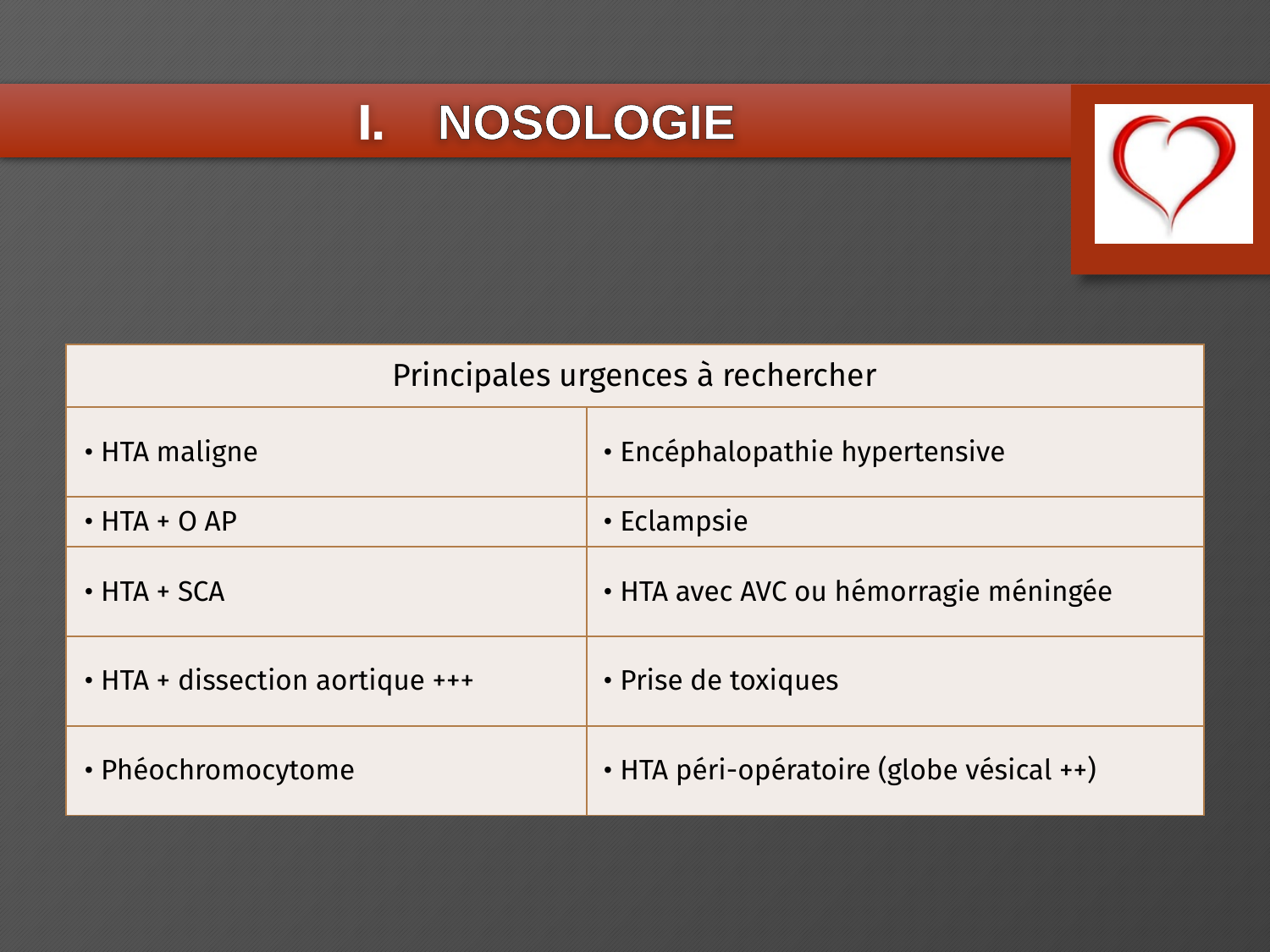

NOSOLOGIE
| Principales urgences à rechercher |  |
| --- | --- |
| • HTA maligne | • Encéphalopathie hypertensive |
| • HTA + O AP | • Eclampsie |
| • HTA + SCA | • HTA avec AVC ou hémorragie méningée |
| • HTA + dissection aortique +++ | • Prise de toxiques |
| • Phéochromocytome | • HTA péri-opératoire (globe vésical ++) |